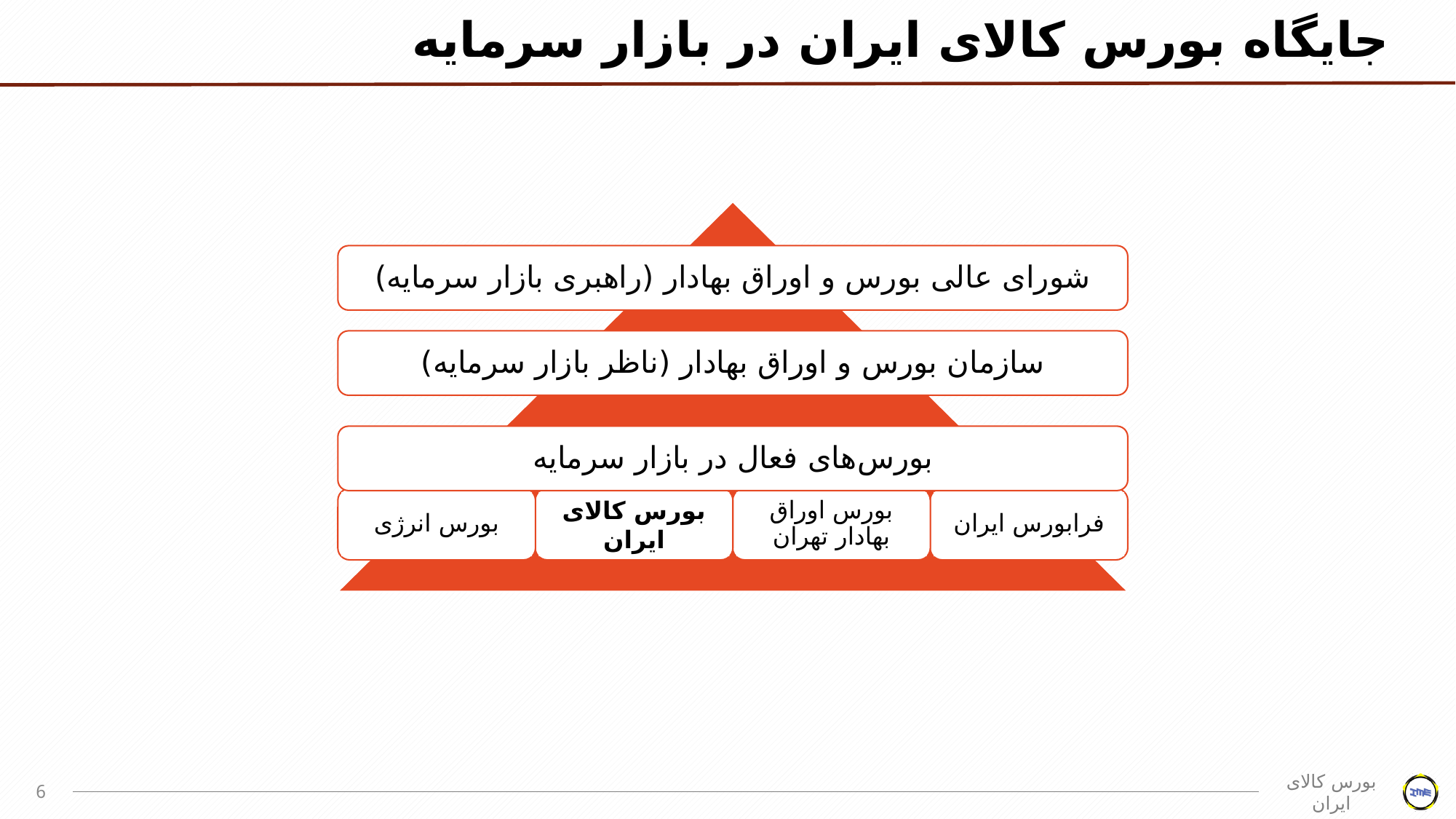

# جایگاه بورس کالای ایران در بازار سرمایه

شورای عالی بورس و اوراق بهادار (راهبری بازار سرمایه)

سازمان بورس و اوراق بهادار (ناظر بازار سرمایه)

بورس‌های فعال در بازار سرمایه

بورس انرژی

بورس کالای ایران

بورس اوراق بهادار تهران

فرابورس ایران
6
بورس کالای ایران